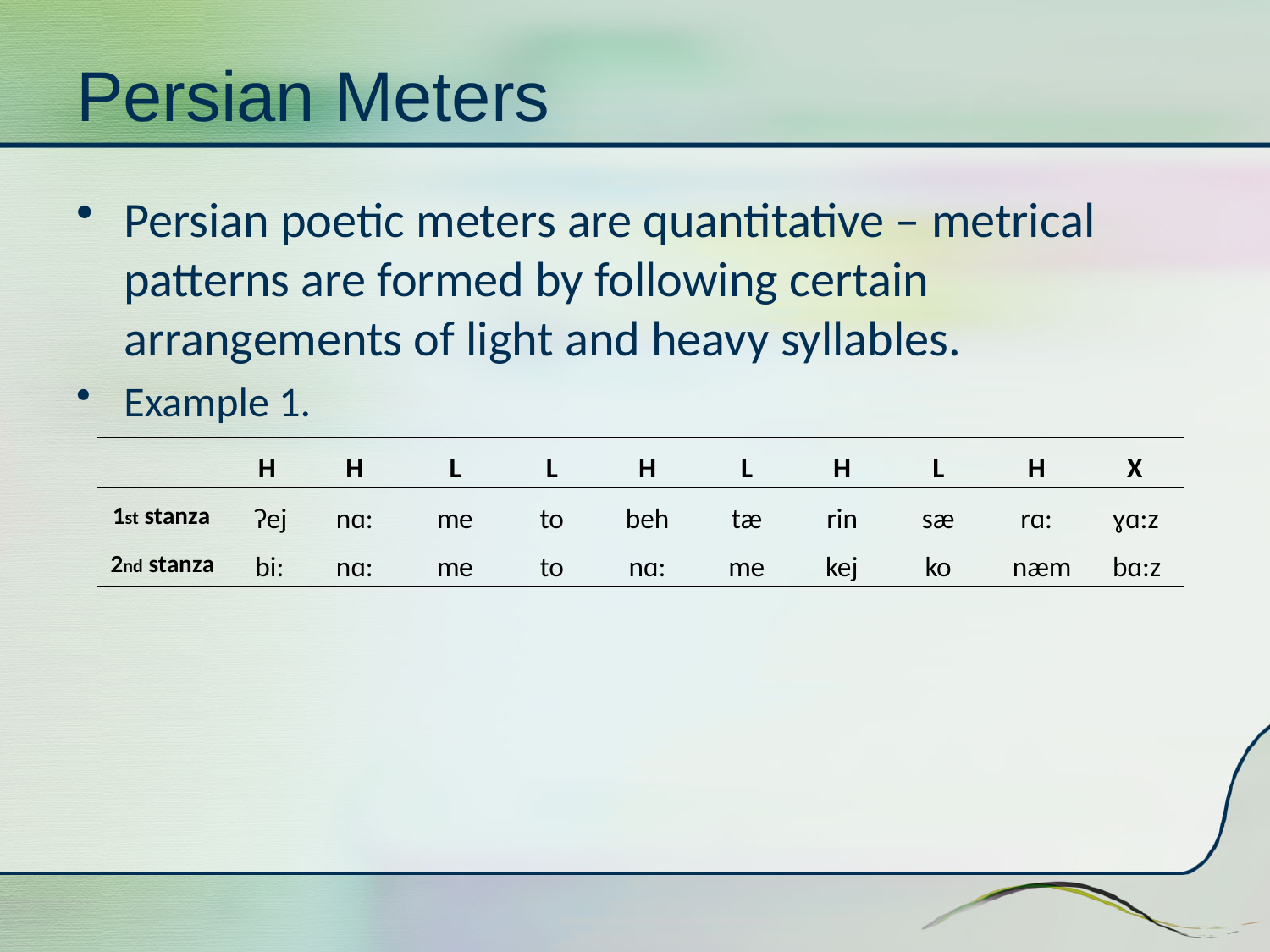

# Persian Meters
Persian poetic meters are quantitative – metrical patterns are formed by following certain arrangements of light and heavy syllables.
Example 1.

|  | H | H | L | L | H | L | H | L | H | X |
| --- | --- | --- | --- | --- | --- | --- | --- | --- | --- | --- |
| 1st stanza | ʔej | nɑ: | me | to | beh | tæ | rin | sæ | rɑ: | ɣɑ:z |
| 2nd stanza | bi: | nɑ: | me | to | nɑ: | me | kej | ko | næm | bɑ:z |